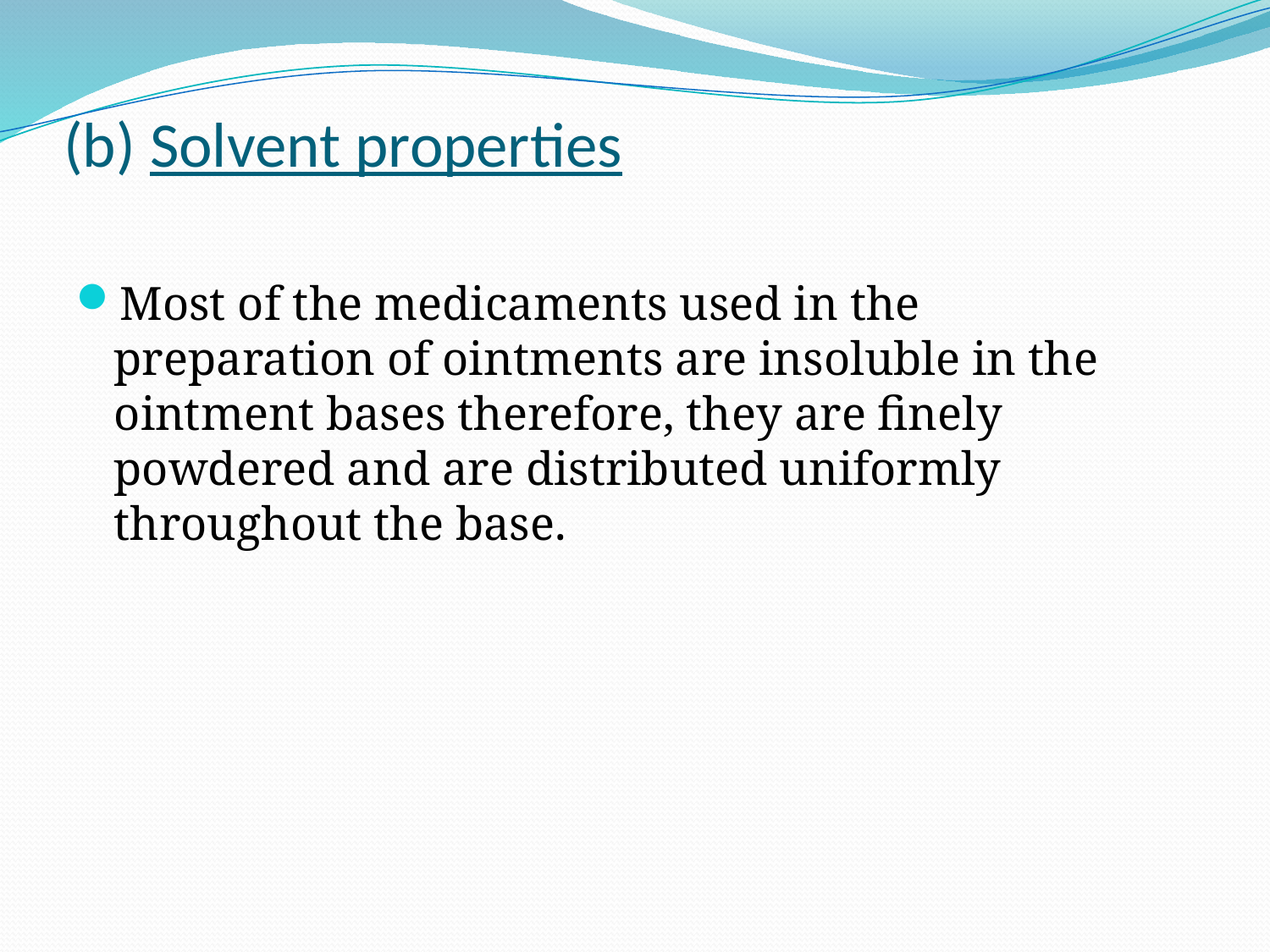

# (b) Solvent properties
Most of the medicaments used in the preparation of ointments are insoluble in the ointment bases therefore, they are finely powdered and are distributed uniformly throughout the base.